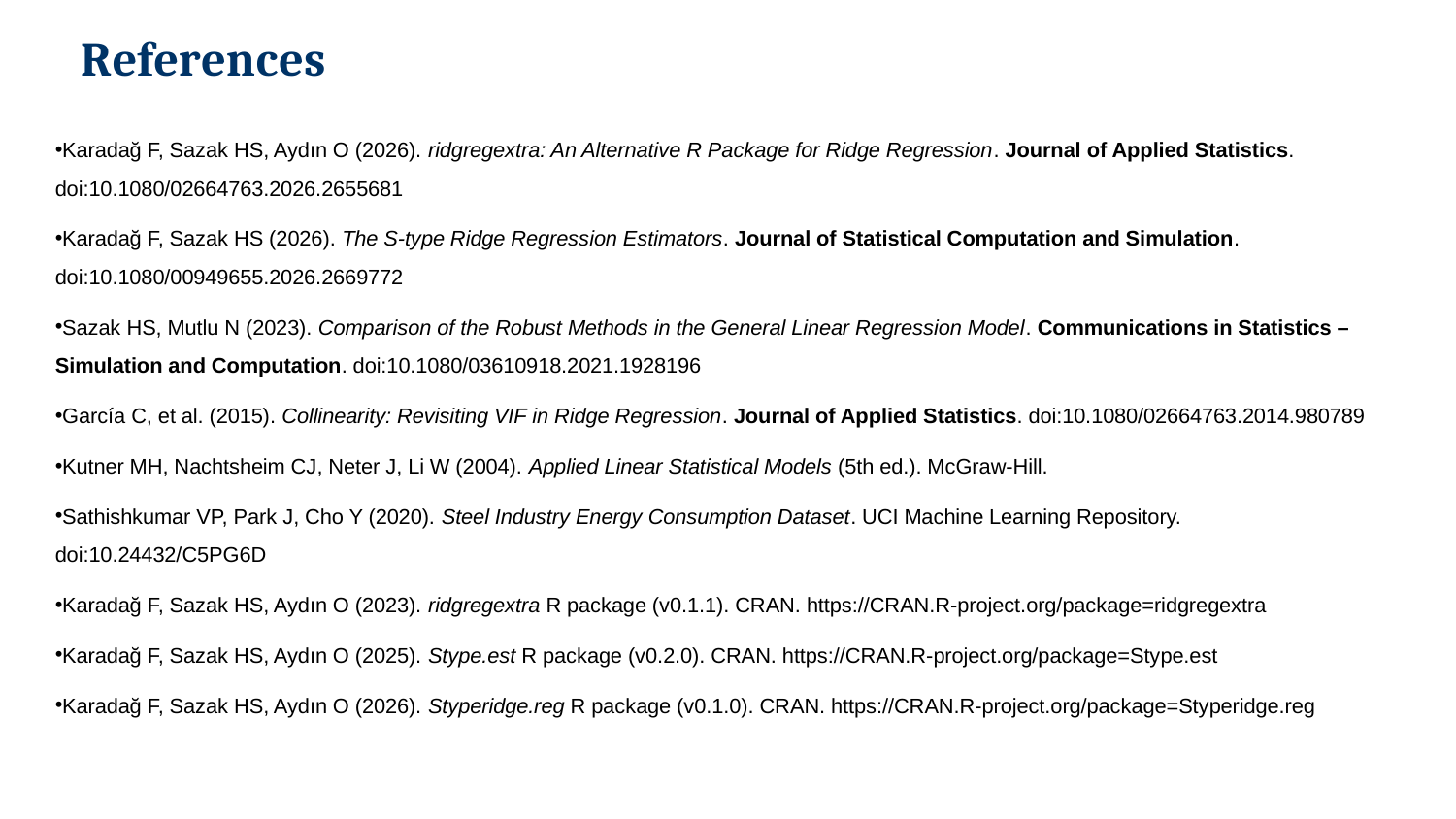

References
Karadağ F, Sazak HS, Aydın O (2026). ridgregextra: An Alternative R Package for Ridge Regression. Journal of Applied Statistics. doi:10.1080/02664763.2026.2655681
Karadağ F, Sazak HS (2026). The S-type Ridge Regression Estimators. Journal of Statistical Computation and Simulation. doi:10.1080/00949655.2026.2669772
Sazak HS, Mutlu N (2023). Comparison of the Robust Methods in the General Linear Regression Model. Communications in Statistics – Simulation and Computation. doi:10.1080/03610918.2021.1928196
García C, et al. (2015). Collinearity: Revisiting VIF in Ridge Regression. Journal of Applied Statistics. doi:10.1080/02664763.2014.980789
Kutner MH, Nachtsheim CJ, Neter J, Li W (2004). Applied Linear Statistical Models (5th ed.). McGraw-Hill.
Sathishkumar VP, Park J, Cho Y (2020). Steel Industry Energy Consumption Dataset. UCI Machine Learning Repository. doi:10.24432/C5PG6D
Karadağ F, Sazak HS, Aydın O (2023). ridgregextra R package (v0.1.1). CRAN. https://CRAN.R-project.org/package=ridgregextra
Karadağ F, Sazak HS, Aydın O (2025). Stype.est R package (v0.2.0). CRAN. https://CRAN.R-project.org/package=Stype.est
Karadağ F, Sazak HS, Aydın O (2026). Styperidge.reg R package (v0.1.0). CRAN. https://CRAN.R-project.org/package=Styperidge.reg